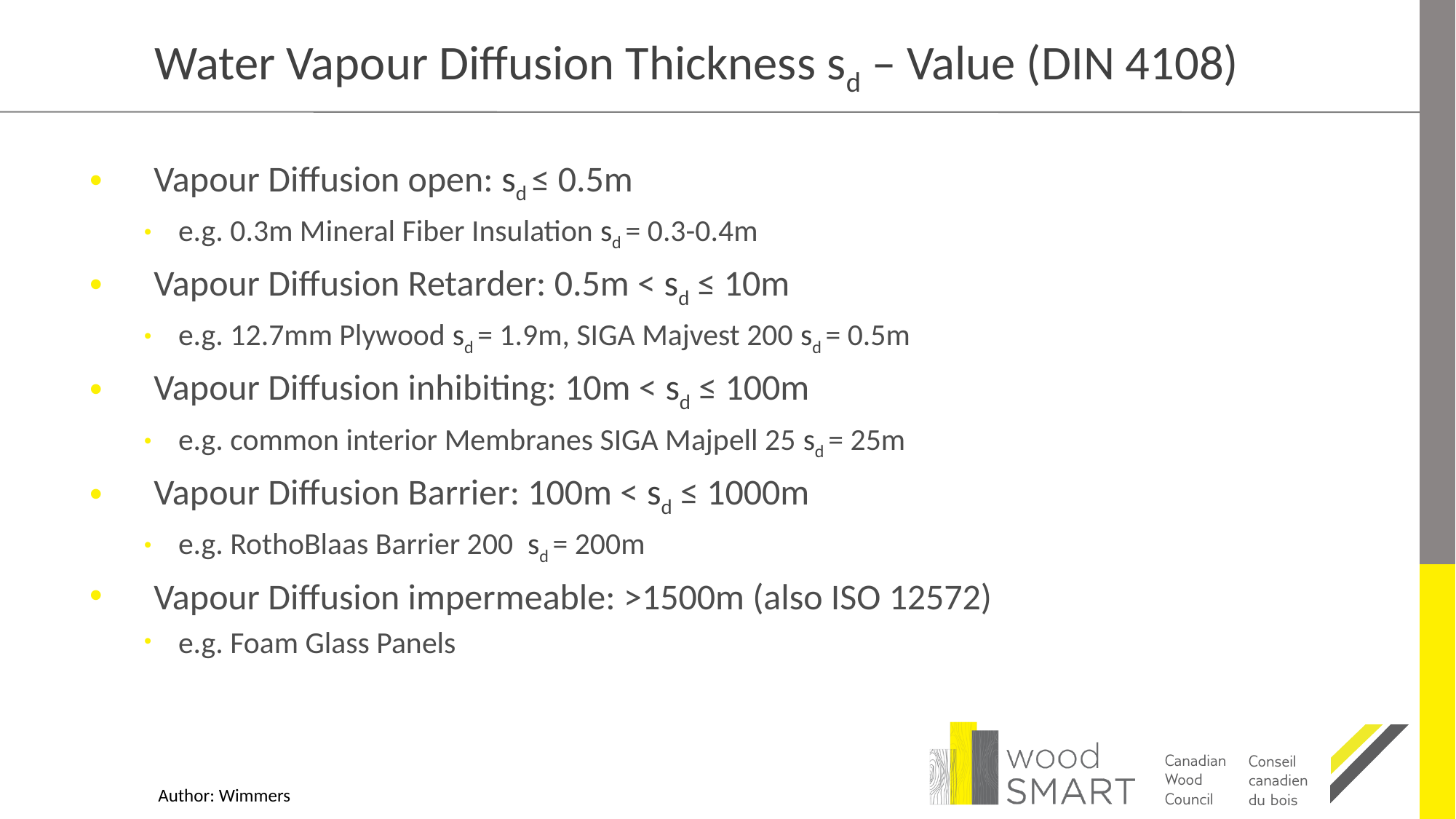

# Water Vapour Diffusion Thickness sd – Value (DIN 4108)
Vapour Diffusion open: sd ≤ 0.5m
e.g. 0.3m Mineral Fiber Insulation sd = 0.3-0.4m
Vapour Diffusion Retarder: 0.5m < sd ≤ 10m
e.g. 12.7mm Plywood sd = 1.9m, SIGA Majvest 200 sd = 0.5m
Vapour Diffusion inhibiting: 10m < sd ≤ 100m
e.g. common interior Membranes SIGA Majpell 25 sd = 25m
Vapour Diffusion Barrier: 100m < sd ≤ 1000m
e.g. RothoBlaas Barrier 200  sd = 200m
Vapour Diffusion impermeable: >1500m (also ISO 12572)
e.g. Foam Glass Panels

Author: Wimmers